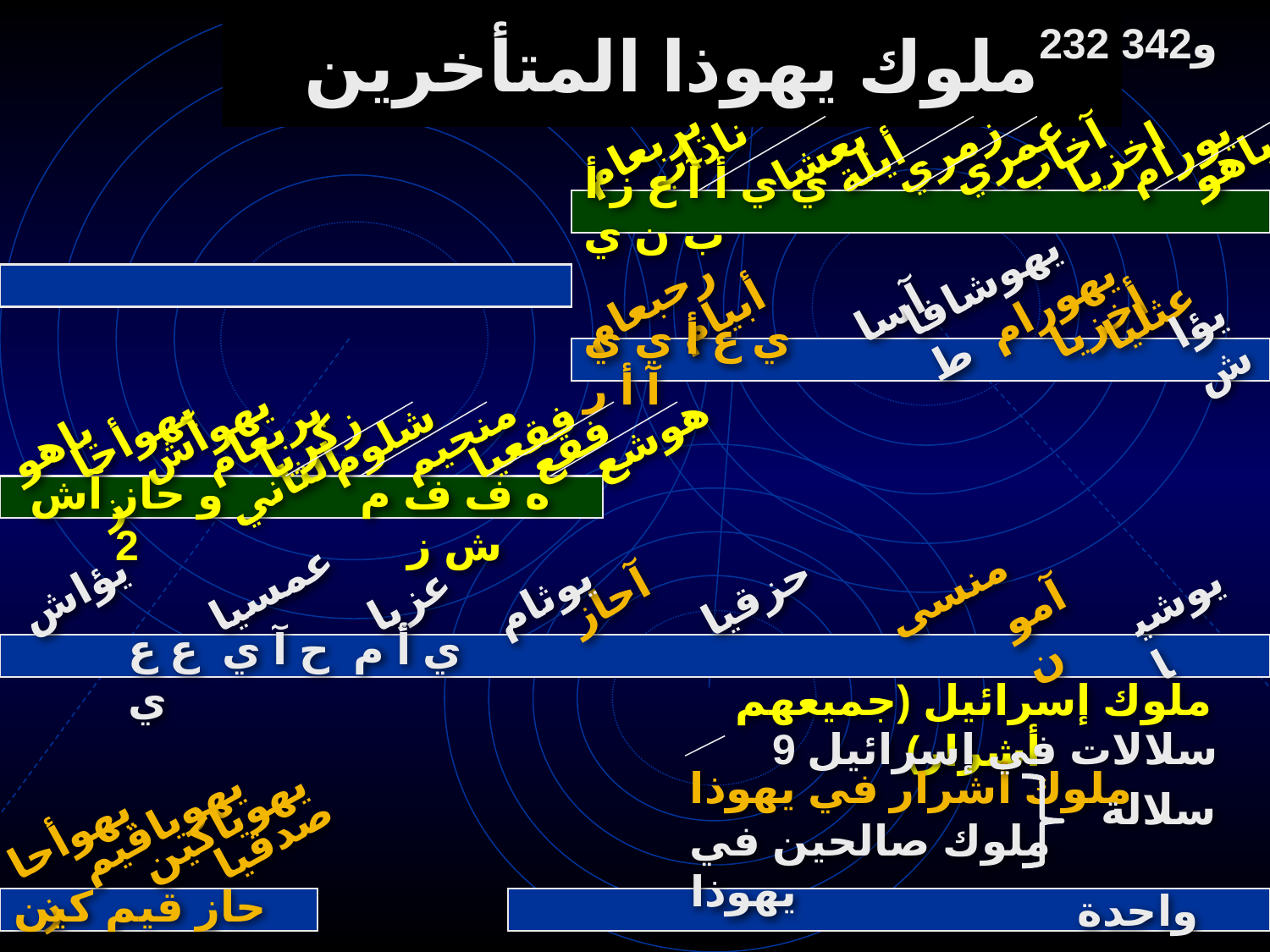

# ملوك يهوذا المتأخرين
232 و342
يربعام
ناداب
بعشا
زمري
آخاب
يورام
أيلة
عمري
اخزيا
ياهو

ي ي أ آ ع ز أ ب ن ي

يهوشافاط
يهورام
آسا
رحبعام

أبيام
عثليا
أخزيا
يؤاش
ي ع أ ي ي آ أ ر

يربعام الثاني
زكريا
ياهو
يهوأحاز
يهوآش
شلوم
منحيم
فقعيا
فقع
هوشع

و حاز آش 2
ه ف ف م ش ز

آحاز
يوثام
يؤاش
عمسيا
عزيا
حزقيا
منسى
آمون
يوشيا
ي أ م  ح آ ي  ع ع ي

ملوك إسرائيل (جميعهم أشرار)
9 سلالات في إسرائيل
ملوك أشرار في يهوذا

سلالة         واحدة
يهوياكين
يهوياقيم
صدقيا
يهوأحاز
ملوك صالحين في يهوذا
حاز قيم كين  صد